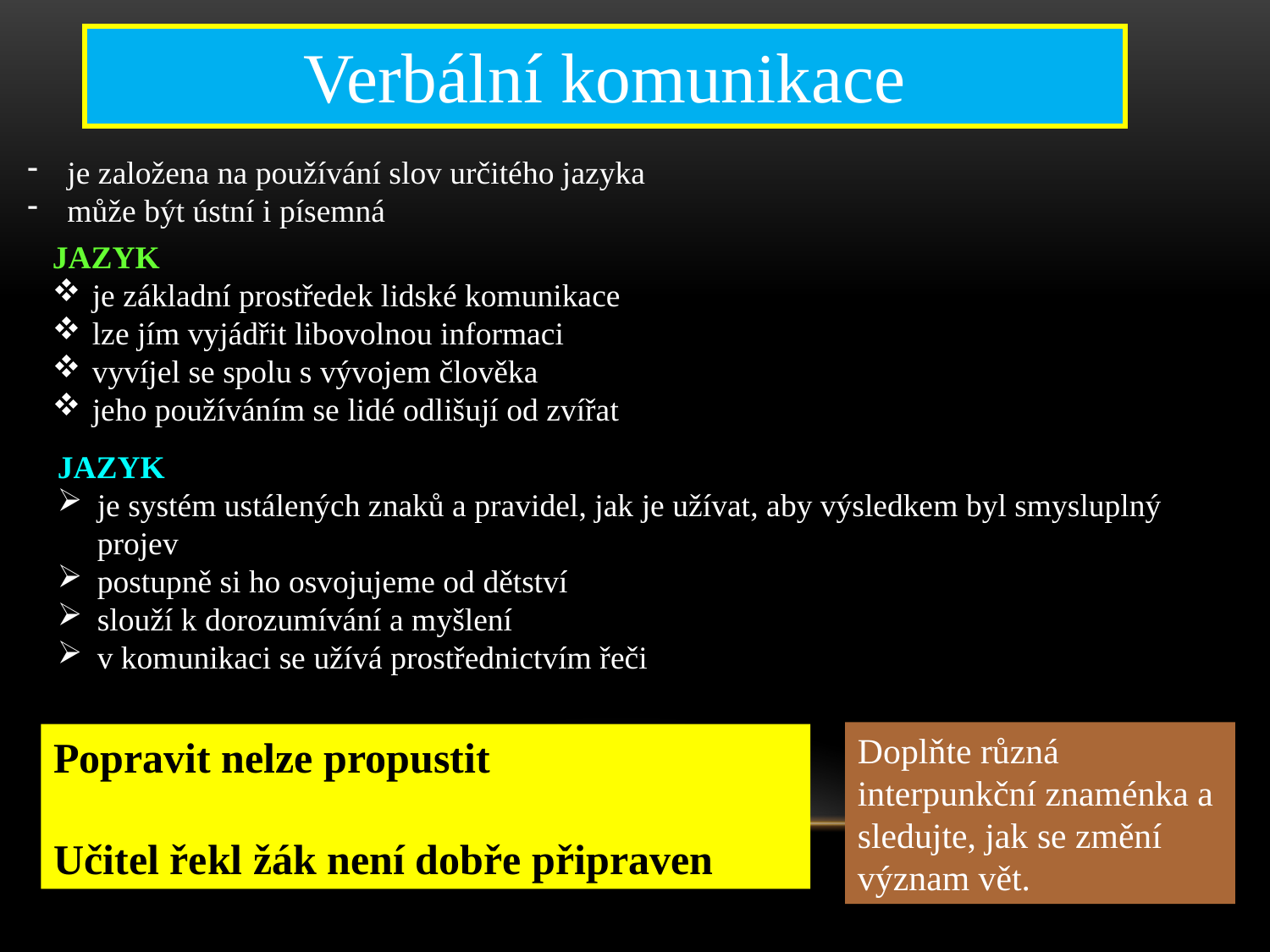

Verbální komunikace
je založena na používání slov určitého jazyka
může být ústní i písemná
JAZYK
je základní prostředek lidské komunikace
lze jím vyjádřit libovolnou informaci
vyvíjel se spolu s vývojem člověka
jeho používáním se lidé odlišují od zvířat
JAZYK
je systém ustálených znaků a pravidel, jak je užívat, aby výsledkem byl smysluplný projev
postupně si ho osvojujeme od dětství
slouží k dorozumívání a myšlení
v komunikaci se užívá prostřednictvím řeči

Doplňte různá interpunkční znaménka a sledujte, jak se změní význam vět.
Popravit nelze propustit

Učitel řekl žák není dobře připraven